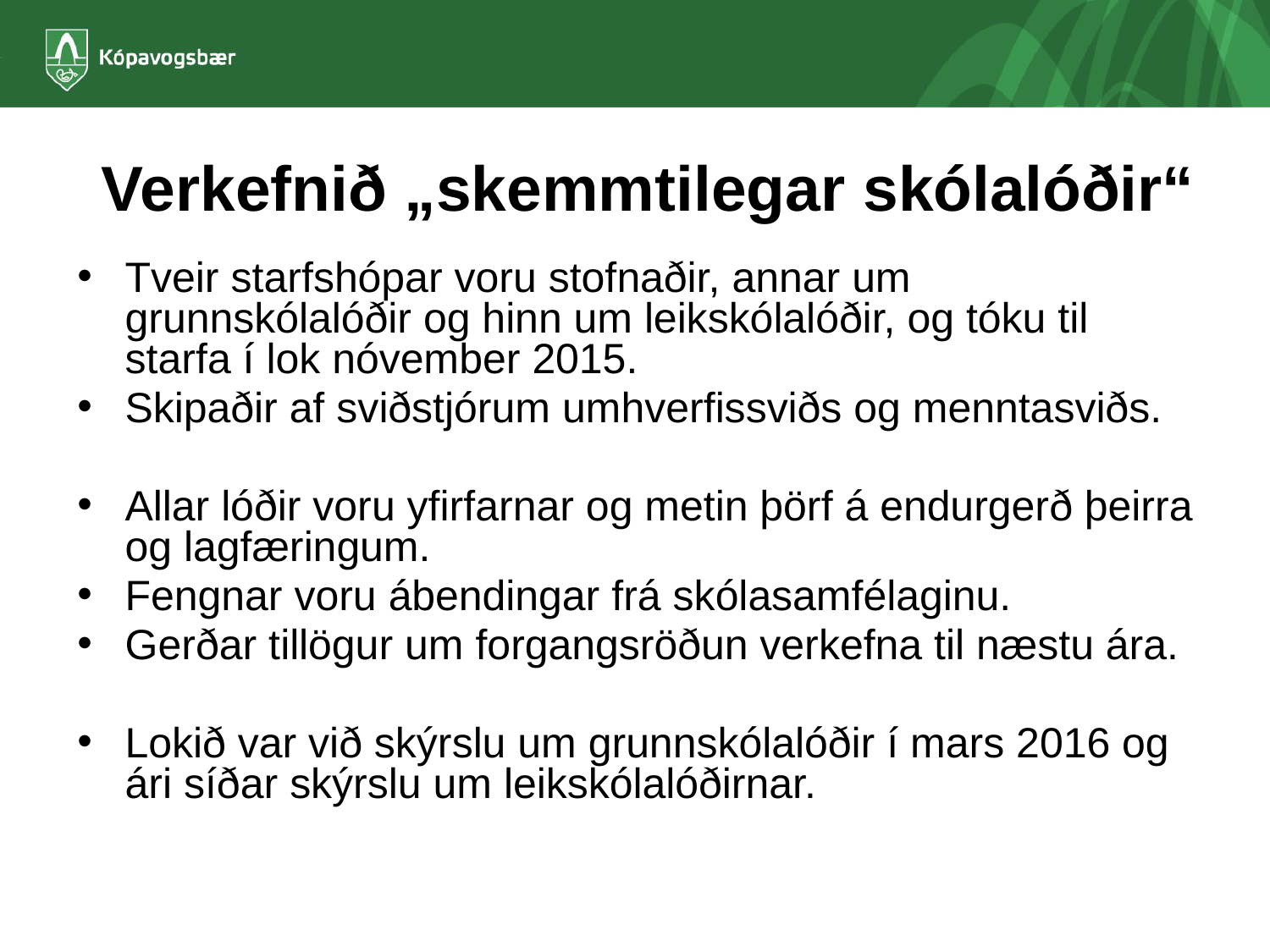

# Verkefnið „skemmtilegar skólalóðir“
Tveir starfshópar voru stofnaðir, annar um grunnskólalóðir og hinn um leikskólalóðir, og tóku til starfa í lok nóvember 2015.
Skipaðir af sviðstjórum umhverfissviðs og menntasviðs.

Allar lóðir voru yfirfarnar og metin þörf á endurgerð þeirra og lagfæringum.
Fengnar voru ábendingar frá skólasamfélaginu.
Gerðar tillögur um forgangsröðun verkefna til næstu ára.

Lokið var við skýrslu um grunnskólalóðir í mars 2016 og ári síðar skýrslu um leikskólalóðirnar.